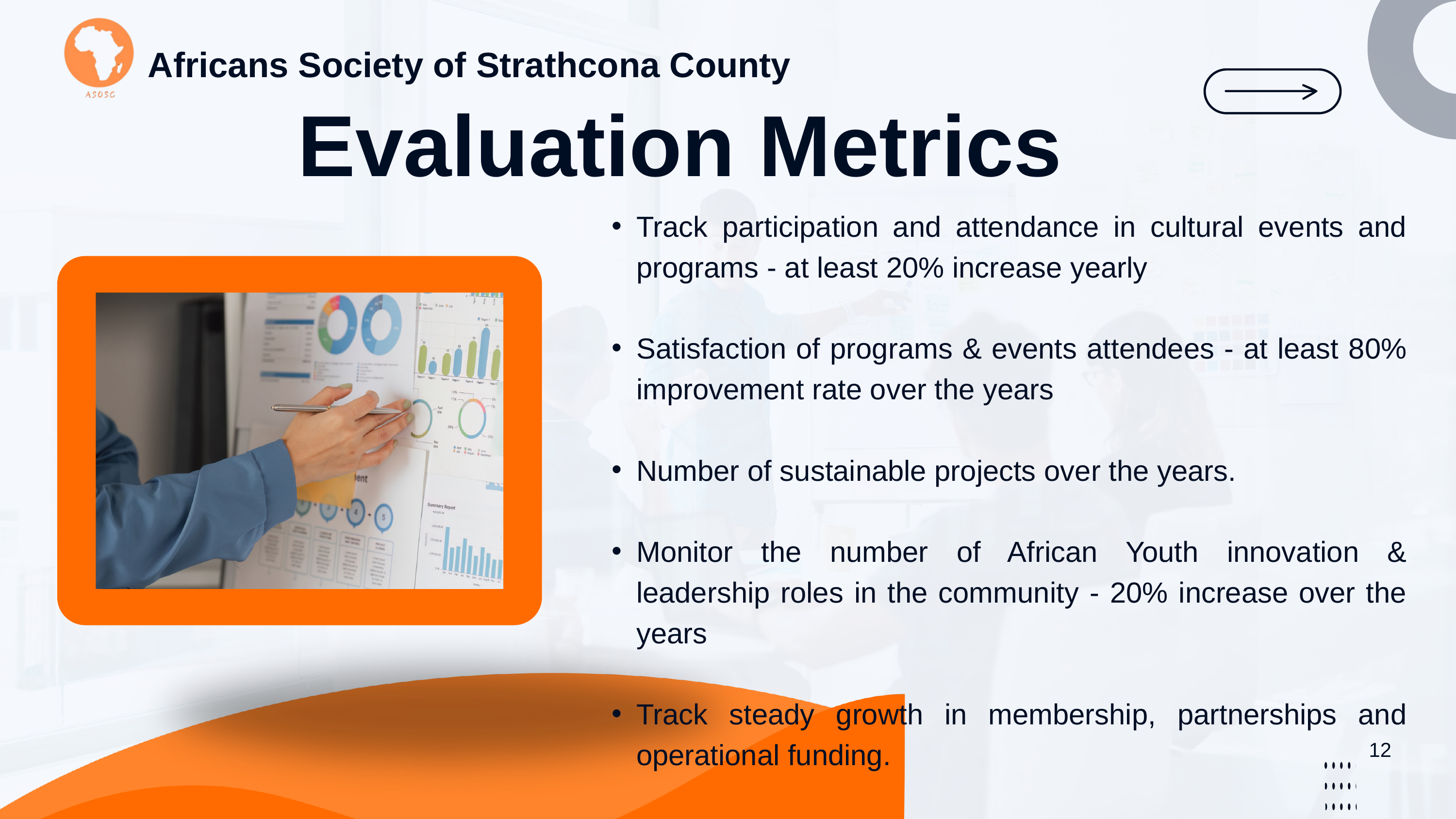

Africans Society of Strathcona County

Evaluation Metrics
Track participation and attendance in cultural events and programs - at least 20% increase yearly

Satisfaction of programs & events attendees - at least 80% improvement rate over the years

Number of sustainable projects over the years.

Monitor the number of African Youth innovation & leadership roles in the community - 20% increase over the years

Track steady growth in membership, partnerships and operational funding.

12